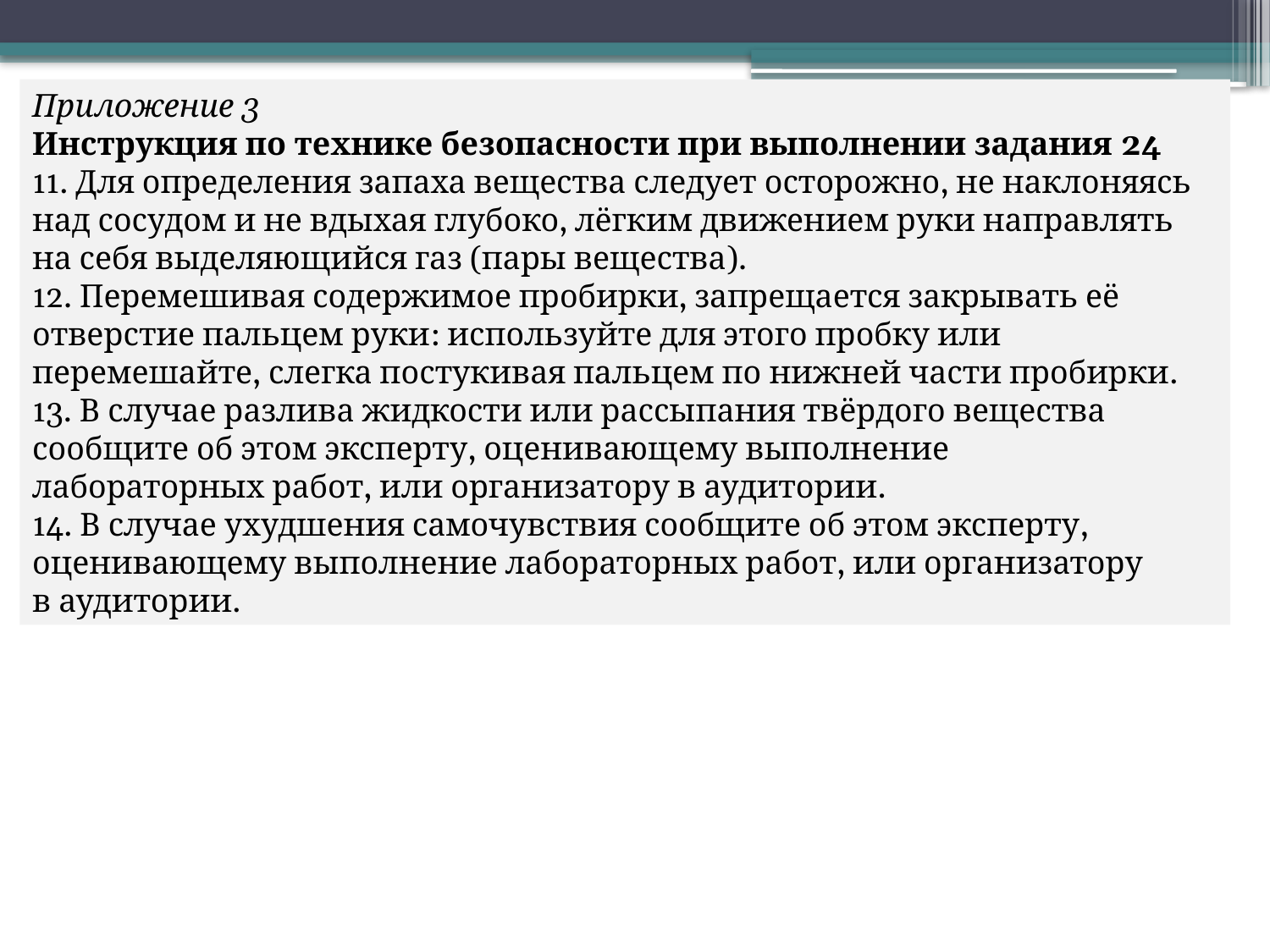

Приложение 3
Инструкция по технике безопасности при выполнении задания 24
11. Для определения запаха вещества следует осторожно, не наклоняясь
над сосудом и не вдыхая глубоко, лёгким движением руки направлять
на себя выделяющийся газ (пары вещества).
12. Перемешивая содержимое пробирки, запрещается закрывать её
отверстие пальцем руки: используйте для этого пробку или
перемешайте, слегка постукивая пальцем по нижней части пробирки.
13. В случае разлива жидкости или рассыпания твёрдого вещества
сообщите об этом эксперту, оценивающему выполнение
лабораторных работ, или организатору в аудитории.
14. В случае ухудшения самочувствия сообщите об этом эксперту,
оценивающему выполнение лабораторных работ, или организатору
в аудитории.